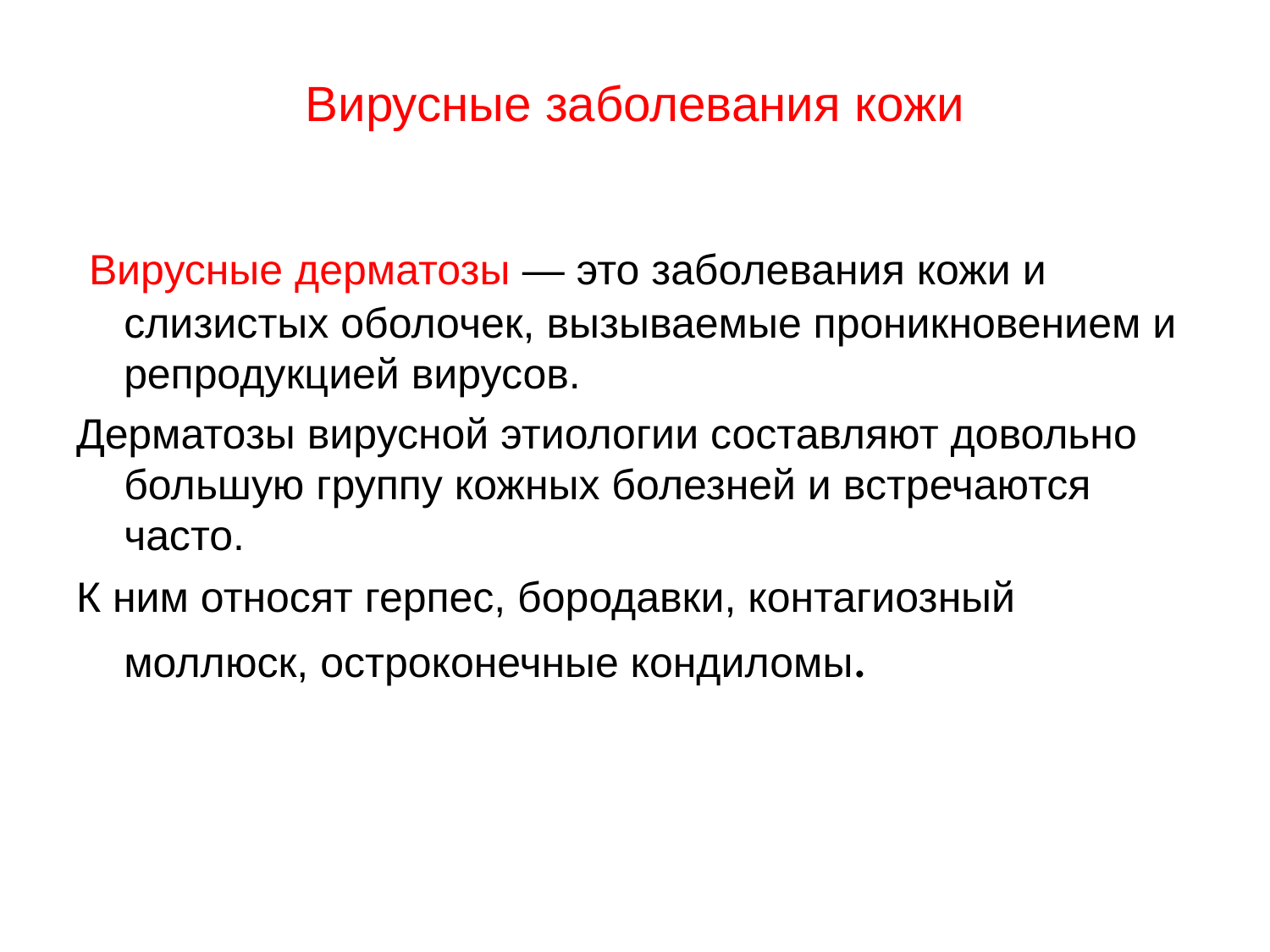

# Вирусные заболевания кожи
 Вирусные дерматозы — это заболевания кожи и слизистых оболочек, вызываемые проникновением и репродукцией вирусов.
Дерматозы вирусной этиологии составляют довольно большую группу кожных болезней и встречаются часто.
К ним относят герпес, бородавки, контагиозный моллюск, остроконечные кондиломы.